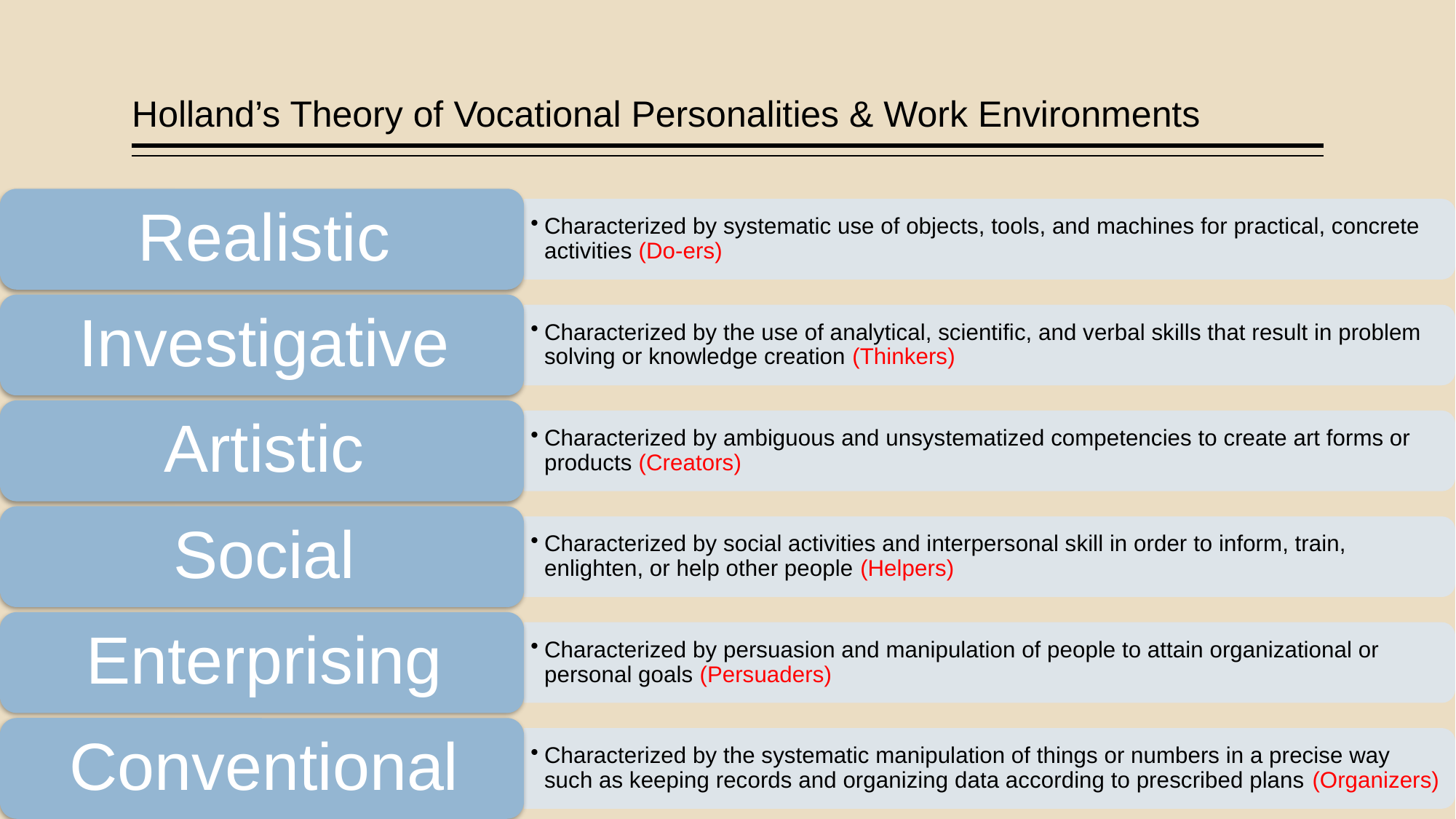

# Holland’s Theory of Vocational Personalities & Work Environments
Characterized by systematic use of objects, tools, and machines for practical, concrete activities (Do-ers)
Realistic
Characterized by the use of analytical, scientific, and verbal skills that result in problem solving or knowledge creation (Thinkers)
Investigative
Characterized by ambiguous and unsystematized competencies to create art forms or products (Creators)
Artistic
Characterized by social activities and interpersonal skill in order to inform, train, enlighten, or help other people (Helpers)
Social
Characterized by persuasion and manipulation of people to attain organizational or personal goals (Persuaders)
Enterprising
Characterized by the systematic manipulation of things or numbers in a precise way such as keeping records and organizing data according to prescribed plans (Organizers)
Conventional